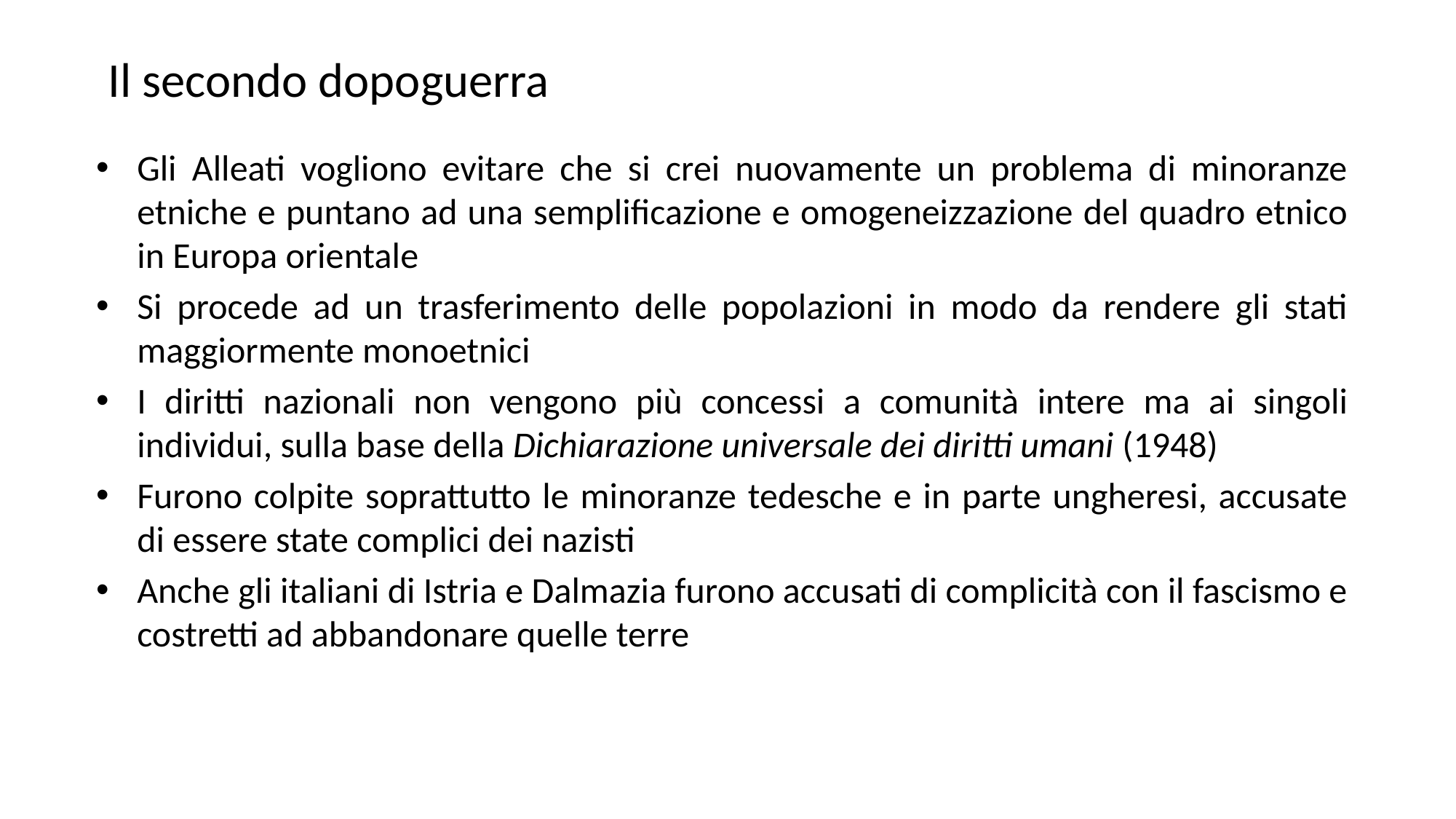

# Il secondo dopoguerra
Gli Alleati vogliono evitare che si crei nuovamente un problema di minoranze etniche e puntano ad una semplificazione e omogeneizzazione del quadro etnico in Europa orientale
Si procede ad un trasferimento delle popolazioni in modo da rendere gli stati maggiormente monoetnici
I diritti nazionali non vengono più concessi a comunità intere ma ai singoli individui, sulla base della Dichiarazione universale dei diritti umani (1948)
Furono colpite soprattutto le minoranze tedesche e in parte ungheresi, accusate di essere state complici dei nazisti
Anche gli italiani di Istria e Dalmazia furono accusati di complicità con il fascismo e costretti ad abbandonare quelle terre